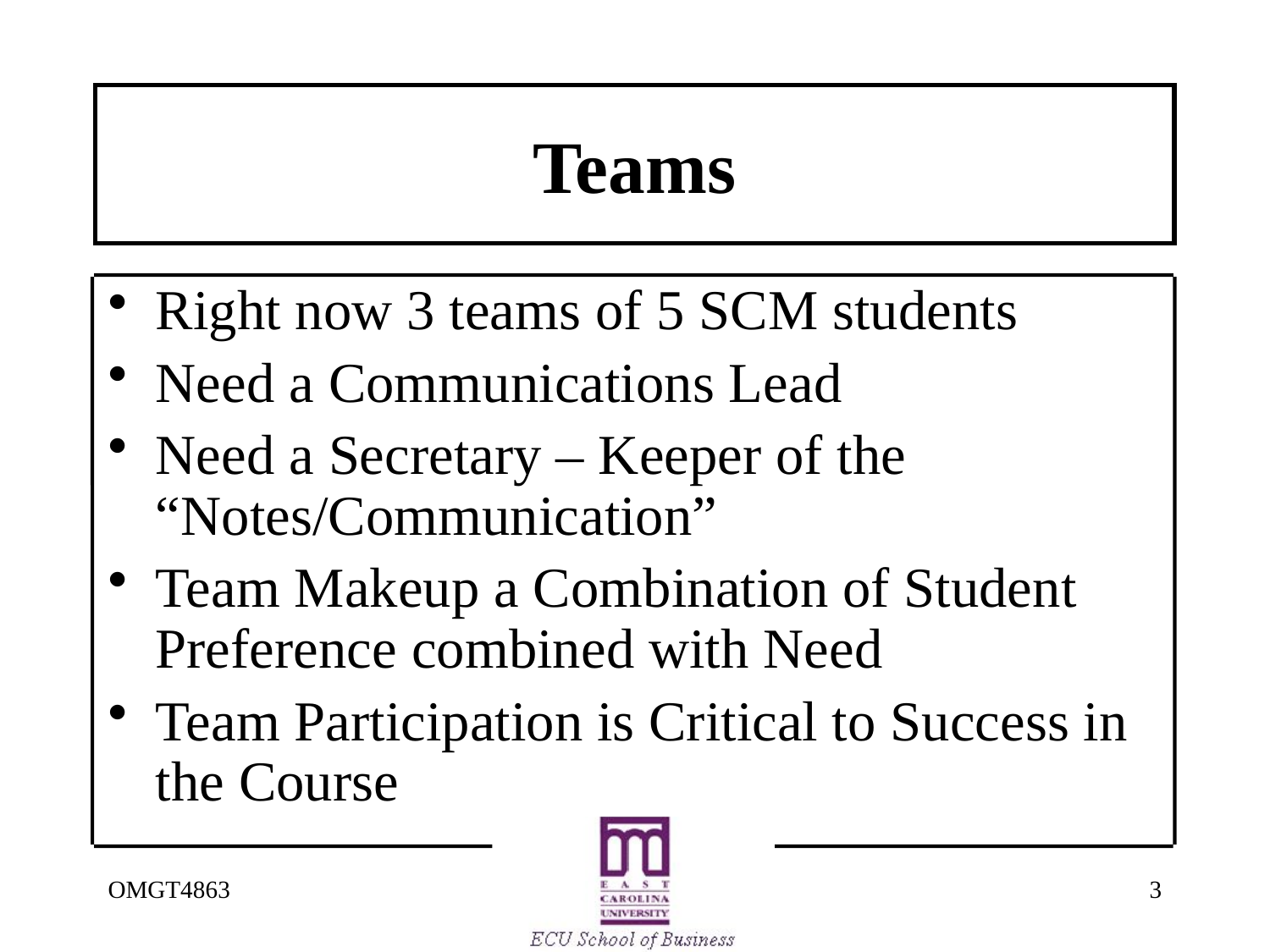

# Teams
Right now 3 teams of 5 SCM students
Need a Communications Lead
Need a Secretary – Keeper of the “Notes/Communication”
Team Makeup a Combination of Student Preference combined with Need
Team Participation is Critical to Success in the Course

OMGT4863
3